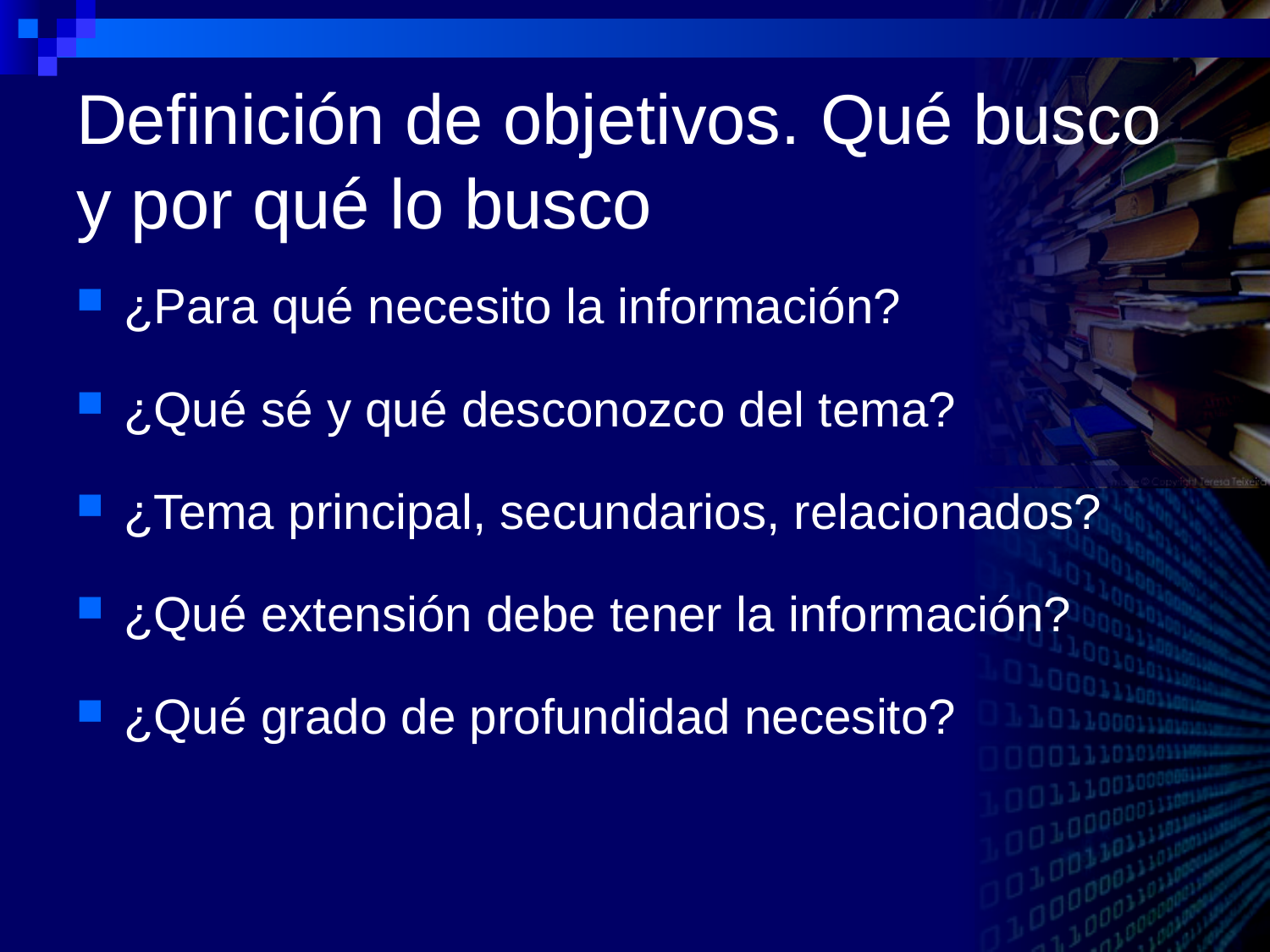

# Definición de objetivos. Qué busco y por qué lo busco
¿Para qué necesito la información?
¿Qué sé y qué desconozco del tema?
¿Tema principal, secundarios, relacionados?
¿Qué extensión debe tener la información?
¿Qué grado de profundidad necesito?